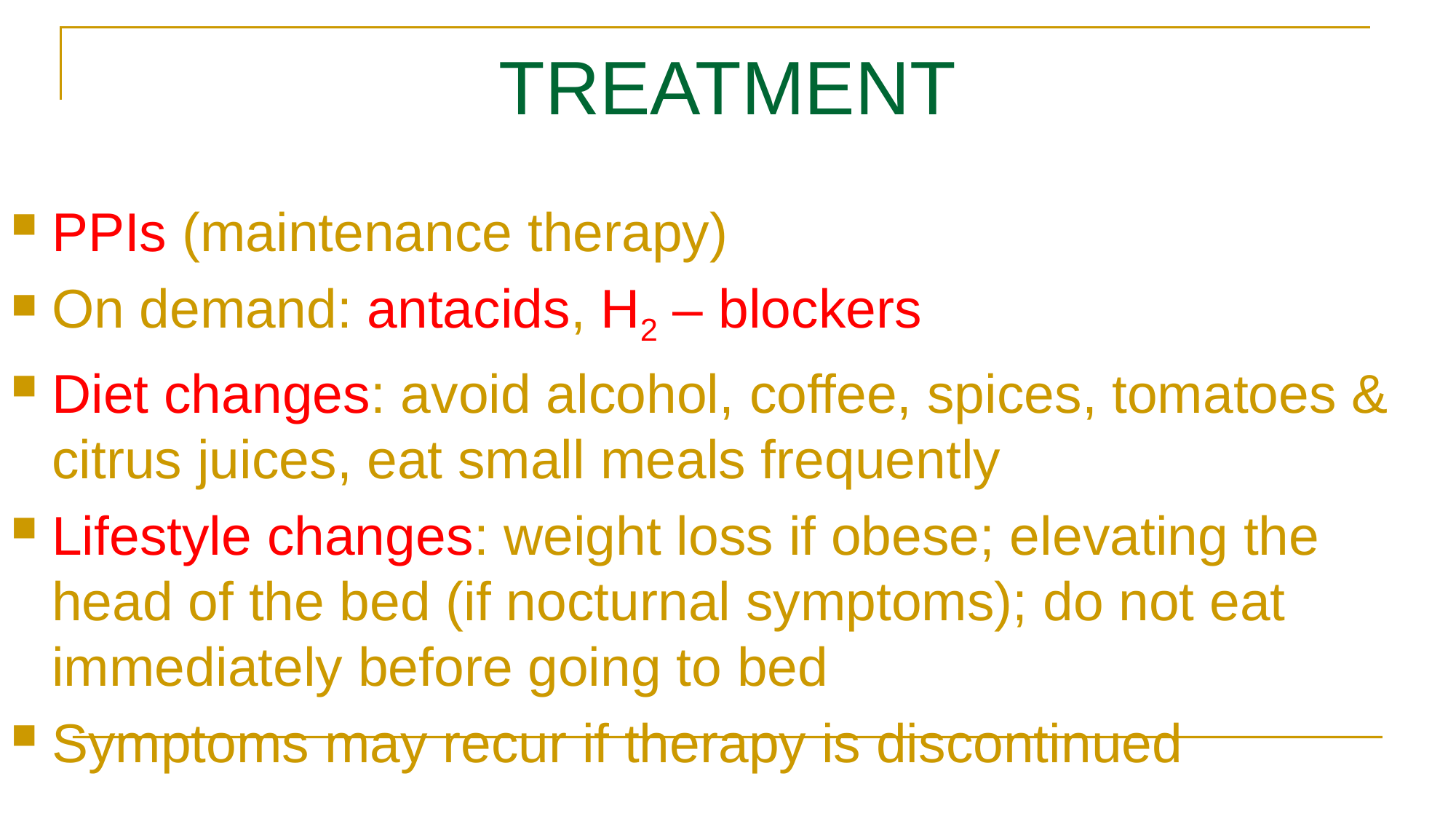

# TREATMENT
PPIs (maintenance therapy)
On demand: antacids, H2 – blockers
Diet changes: avoid alcohol, coffee, spices, tomatoes & citrus juices, eat small meals frequently
Lifestyle changes: weight loss if obese; elevating the head of the bed (if nocturnal symptoms); do not eat immediately before going to bed
Symptoms may recur if therapy is discontinued